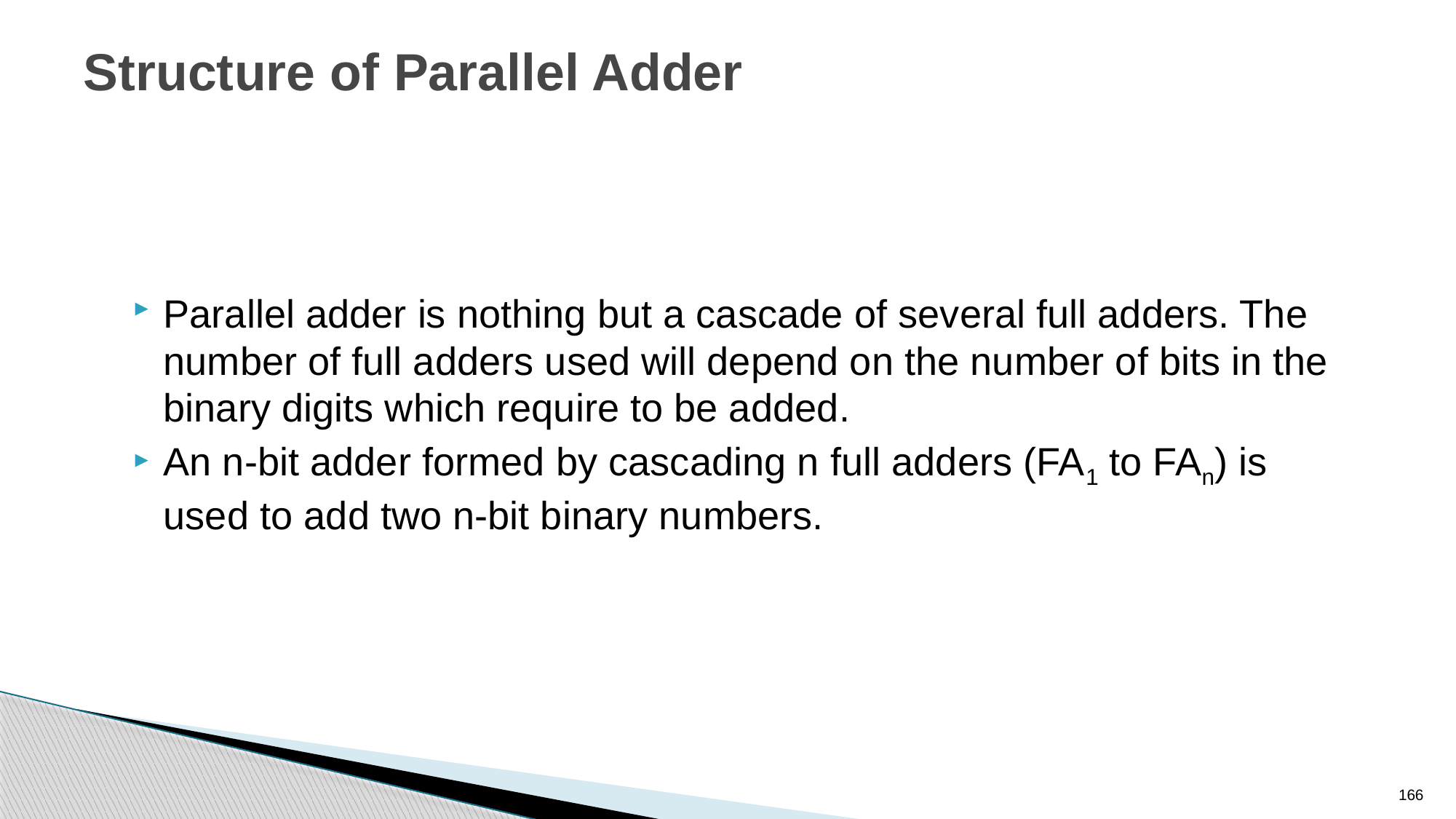

# Structure of Parallel Adder
Parallel adder is nothing but a cascade of several full adders. The number of full adders used will depend on the number of bits in the binary digits which require to be added.
An n-bit adder formed by cascading n full adders (FA1 to FAn) is used to add two n-bit binary numbers.
166